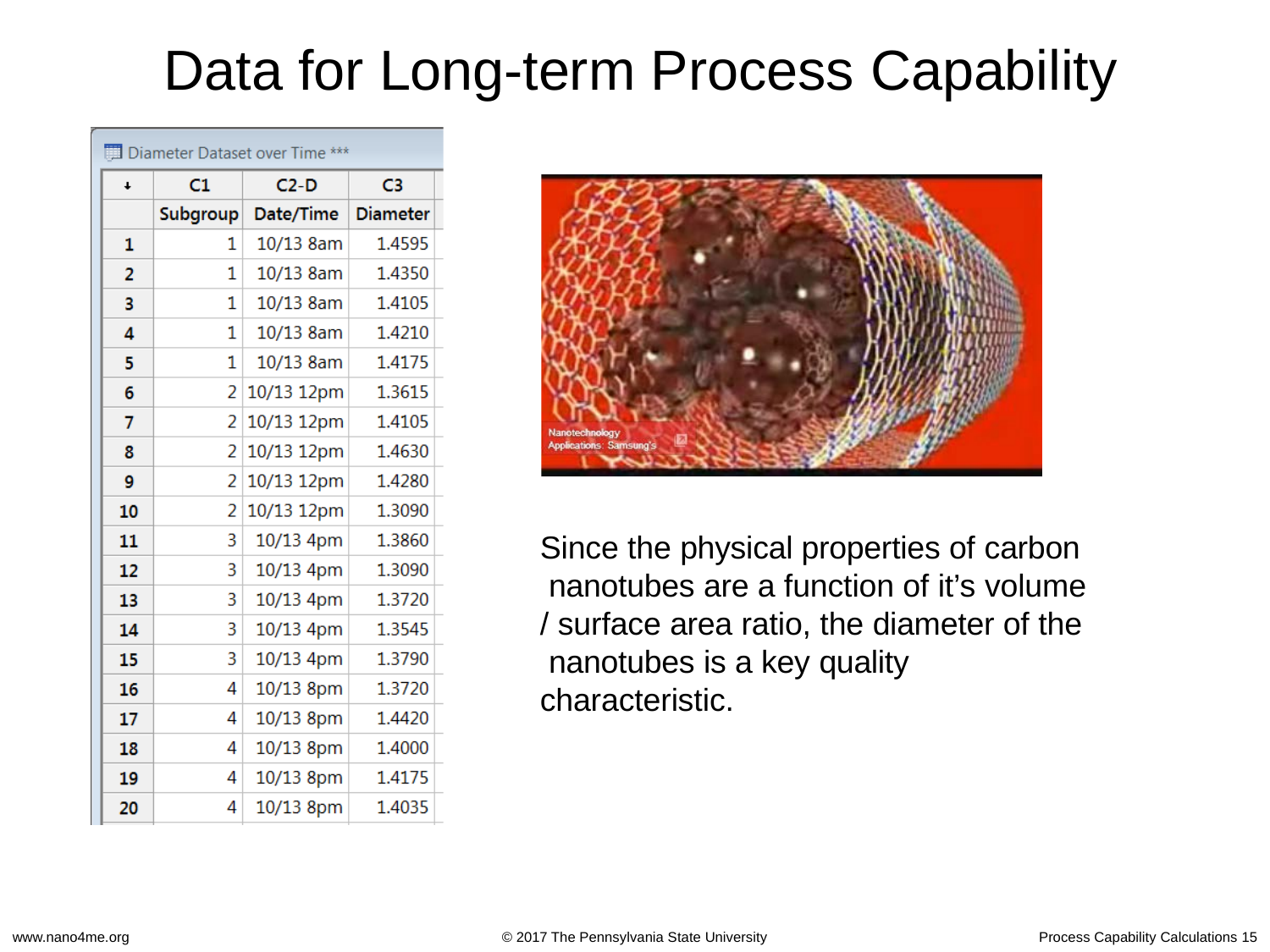

# Data for Long-term Process Capability

Since the physical properties of carbon  nanotubes are a function of it’s volume
/ surface area ratio, the diameter of the  nanotubes is a key quality  characteristic.